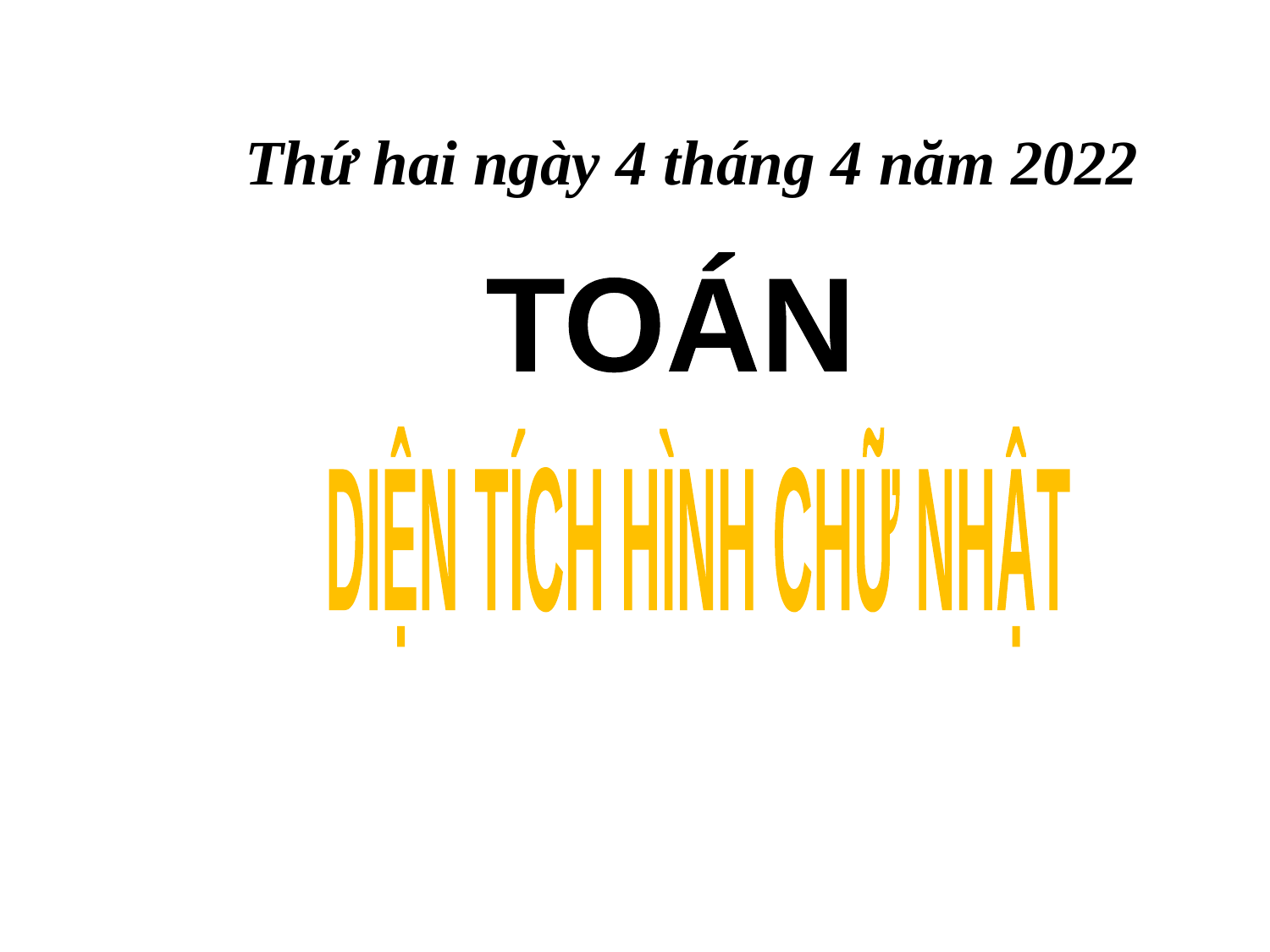

Thứ hai ngày 4 tháng 4 năm 2022
TOÁN
DIỆN TÍCH HÌNH CHỮ NHẬT